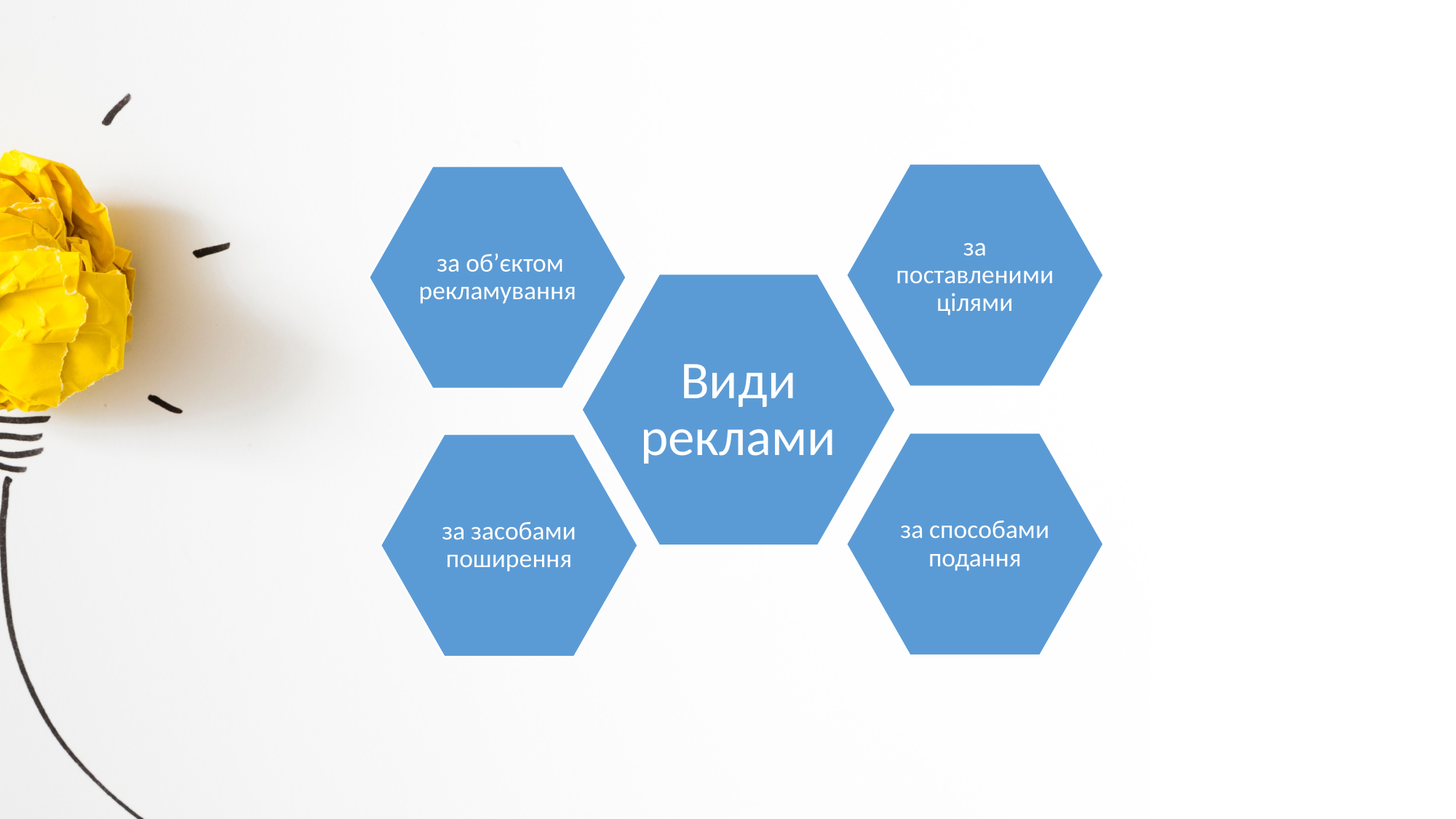

Види реклами
 за об’єктом рекламування
за поставленими цілями
за способами подання
за засобами поширення